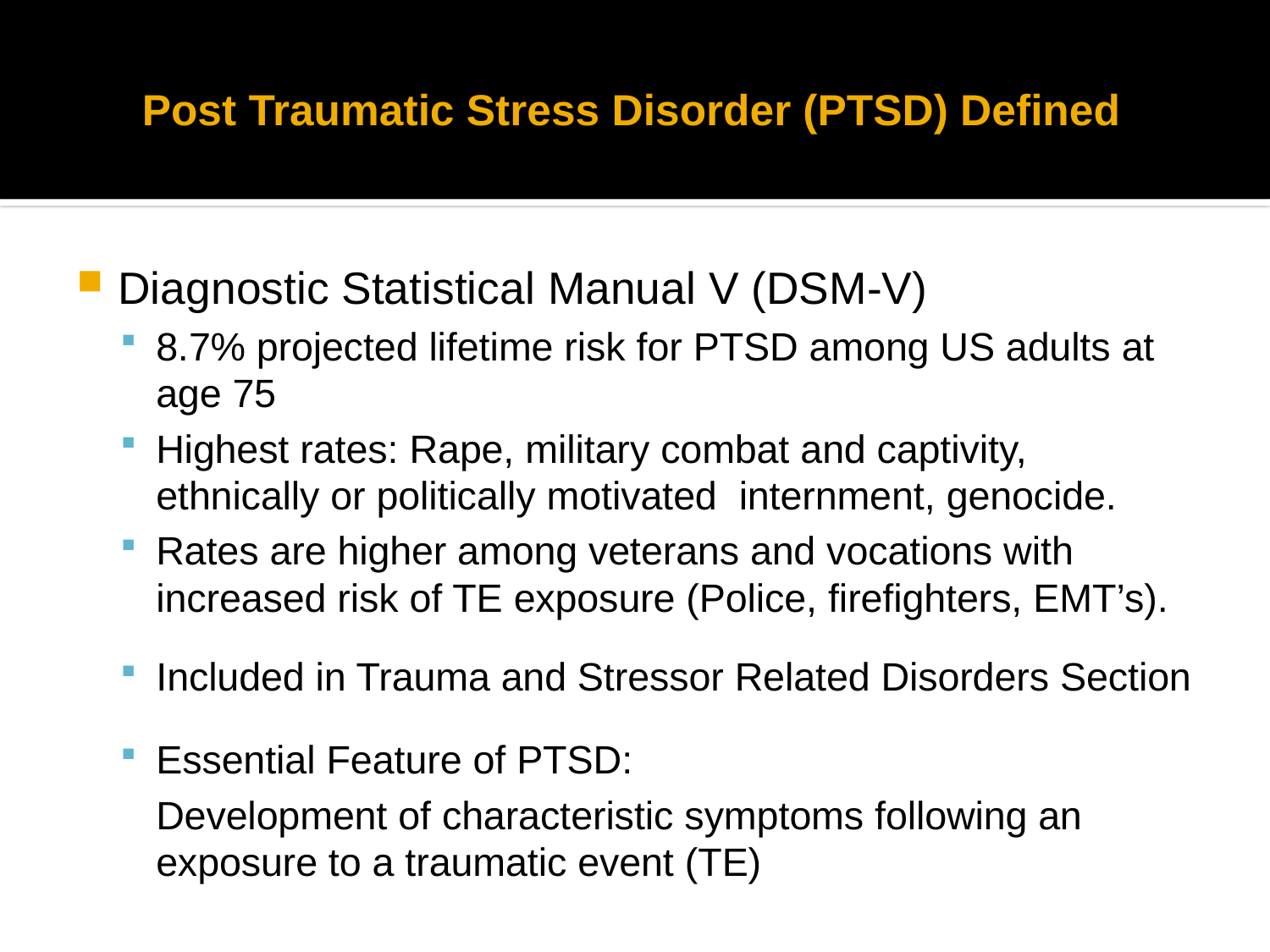

# Post Traumatic Stress Disorder (PTSD) Defined
Diagnostic Statistical Manual V (DSM-V)
8.7% projected lifetime risk for PTSD among US adults at age 75
Highest rates: Rape, military combat and captivity, ethnically or politically motivated  internment, genocide.
Rates are higher among veterans and vocations with increased risk of TE exposure (Police, firefighters, EMT’s).

Included in Trauma and Stressor Related Disorders Section

Essential Feature of PTSD:
	Development of characteristic symptoms following an exposure to a traumatic event (TE)